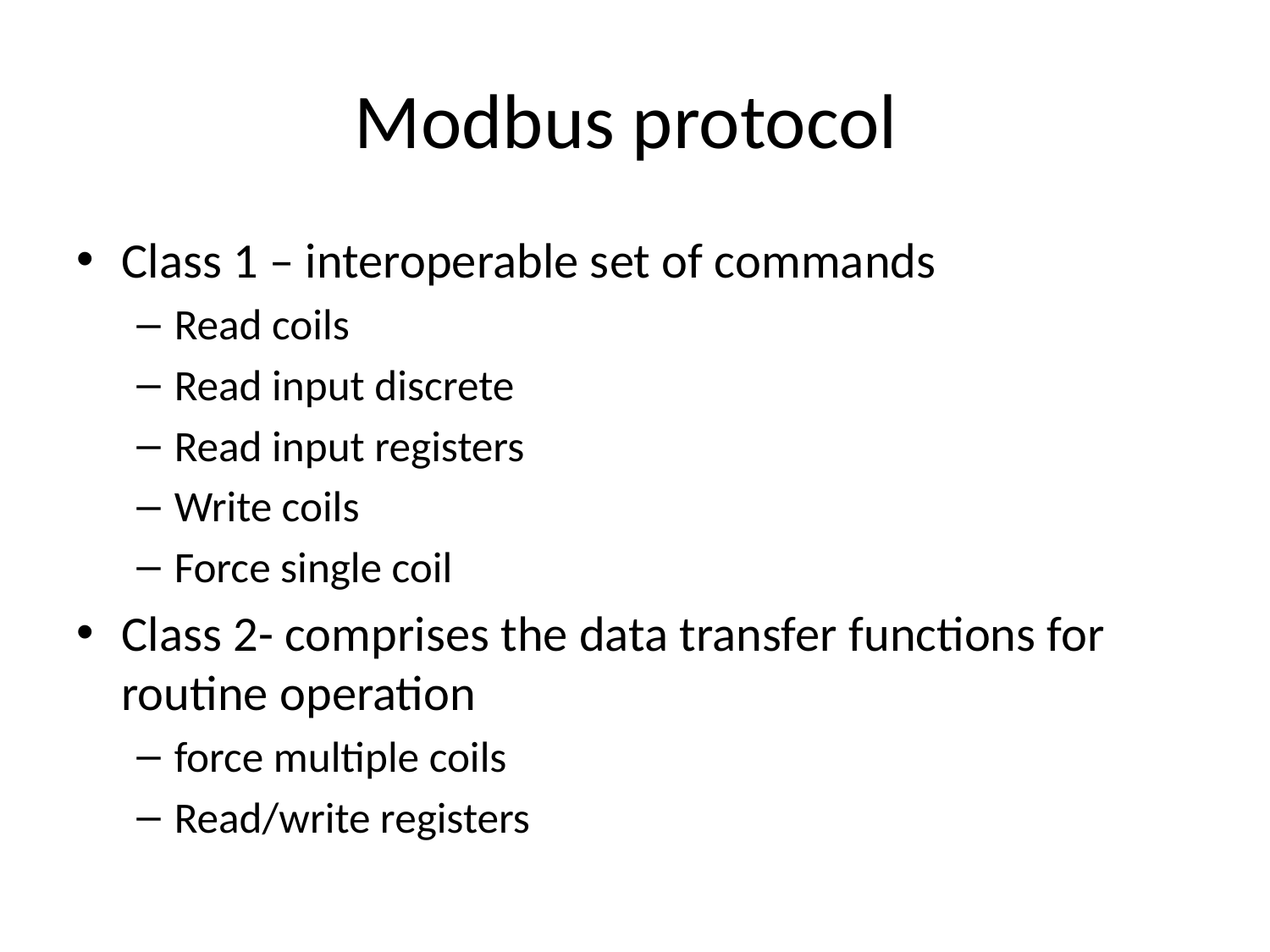

# Modbus protocol
Class 1 – interoperable set of commands
Read coils
Read input discrete
Read input registers
Write coils
Force single coil
Class 2- comprises the data transfer functions for routine operation
force multiple coils
Read/write registers